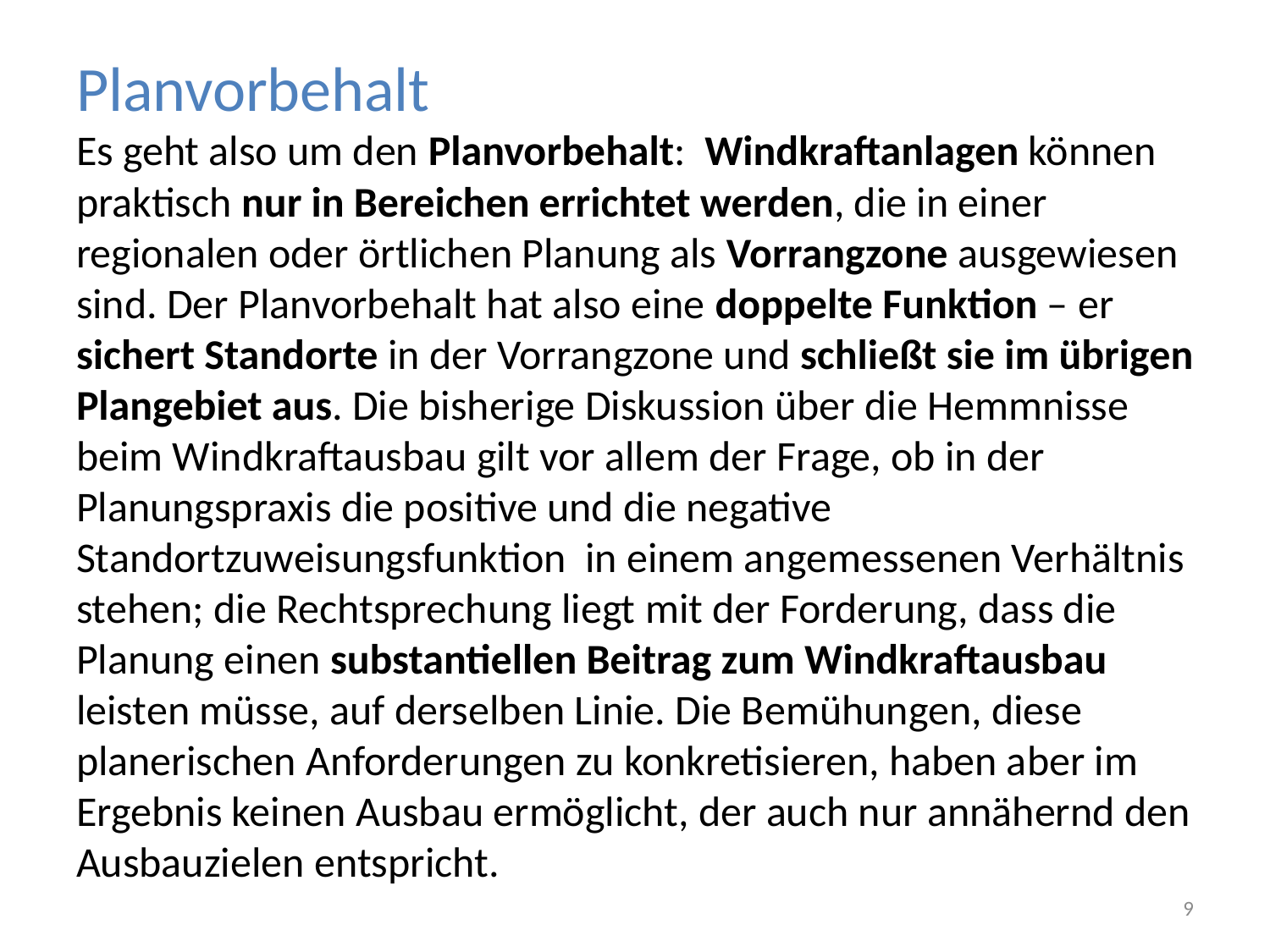

# Planvorbehalt Es geht also um den Planvorbehalt:  Windkraftanlagen können praktisch nur in Bereichen errichtet werden, die in einer regionalen oder örtlichen Planung als Vorrangzone ausgewiesen sind. Der Planvorbehalt hat also eine doppelte Funktion – er sichert Standorte in der Vorrangzone und schließt sie im übrigen Plangebiet aus. Die bisherige Diskussion über die Hemmnisse beim Windkraftausbau gilt vor allem der Frage, ob in der Planungspraxis die positive und die negative Standortzuweisungsfunktion  in einem angemessenen Verhältnis stehen; die Rechtsprechung liegt mit der Forderung, dass die Planung einen substantiellen Beitrag zum Windkraftausbau leisten müsse, auf derselben Linie. Die Bemühungen, diese planerischen Anforderungen zu konkretisieren, haben aber im Ergebnis keinen Ausbau ermöglicht, der auch nur annähernd den Ausbauzielen entspricht.
9